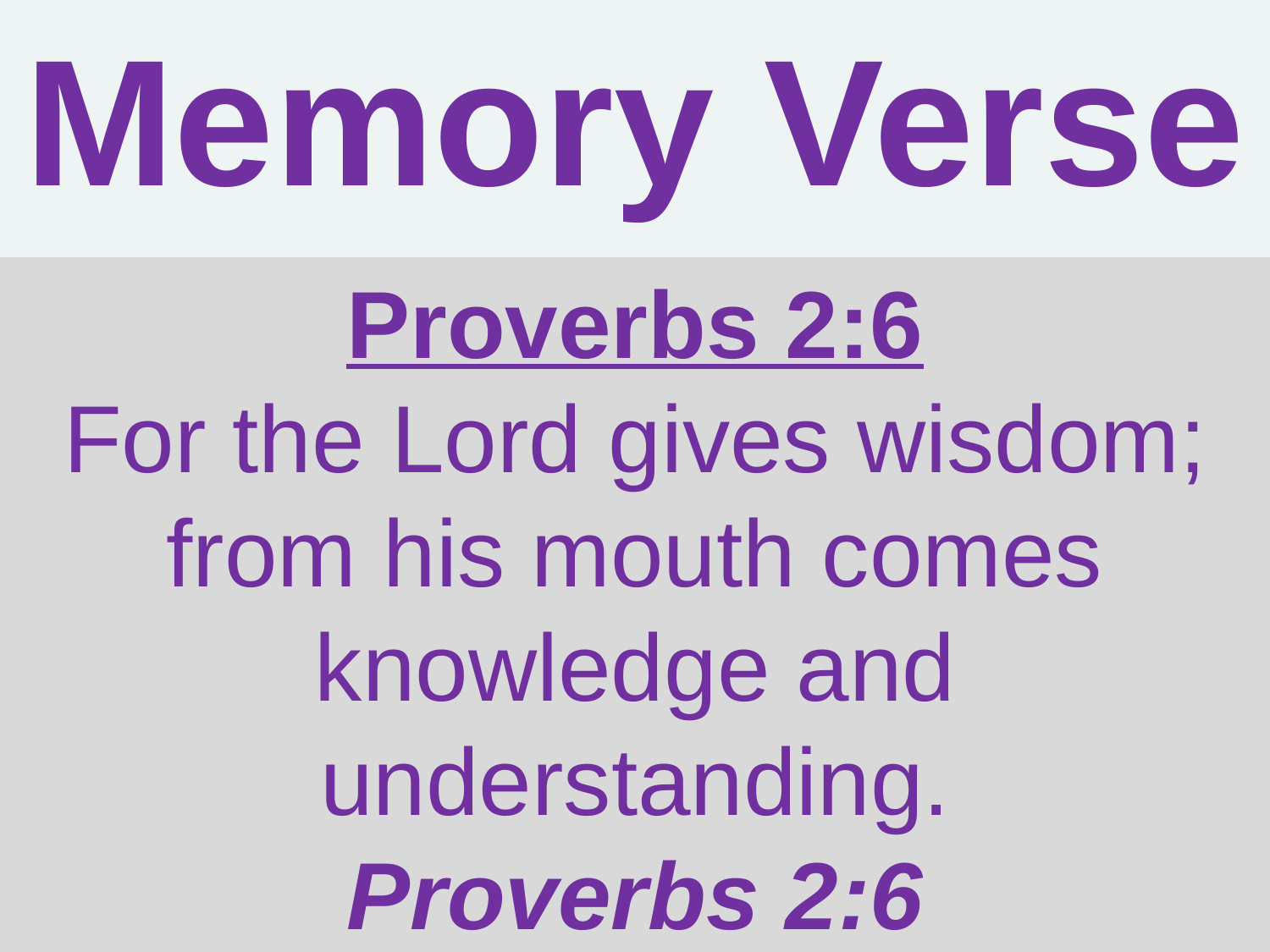

Memory Verse
Proverbs 2:6
For the Lord gives wisdom; from his mouth comes knowledge and understanding.
Proverbs 2:6